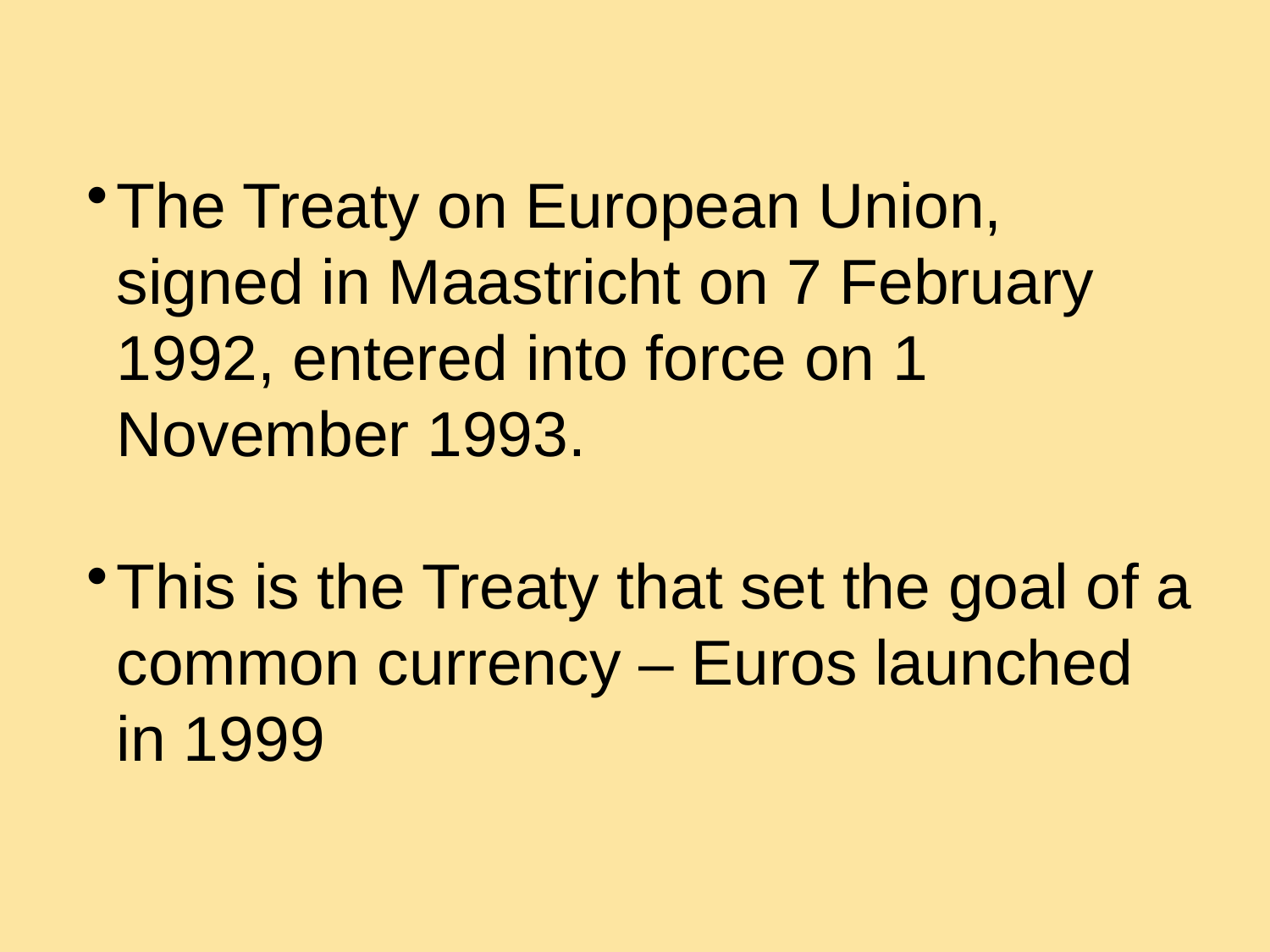

The Treaty on European Union, signed in Maastricht on 7 February 1992, entered into force on 1 November 1993.

This is the Treaty that set the goal of a common currency – Euros launched in 1999